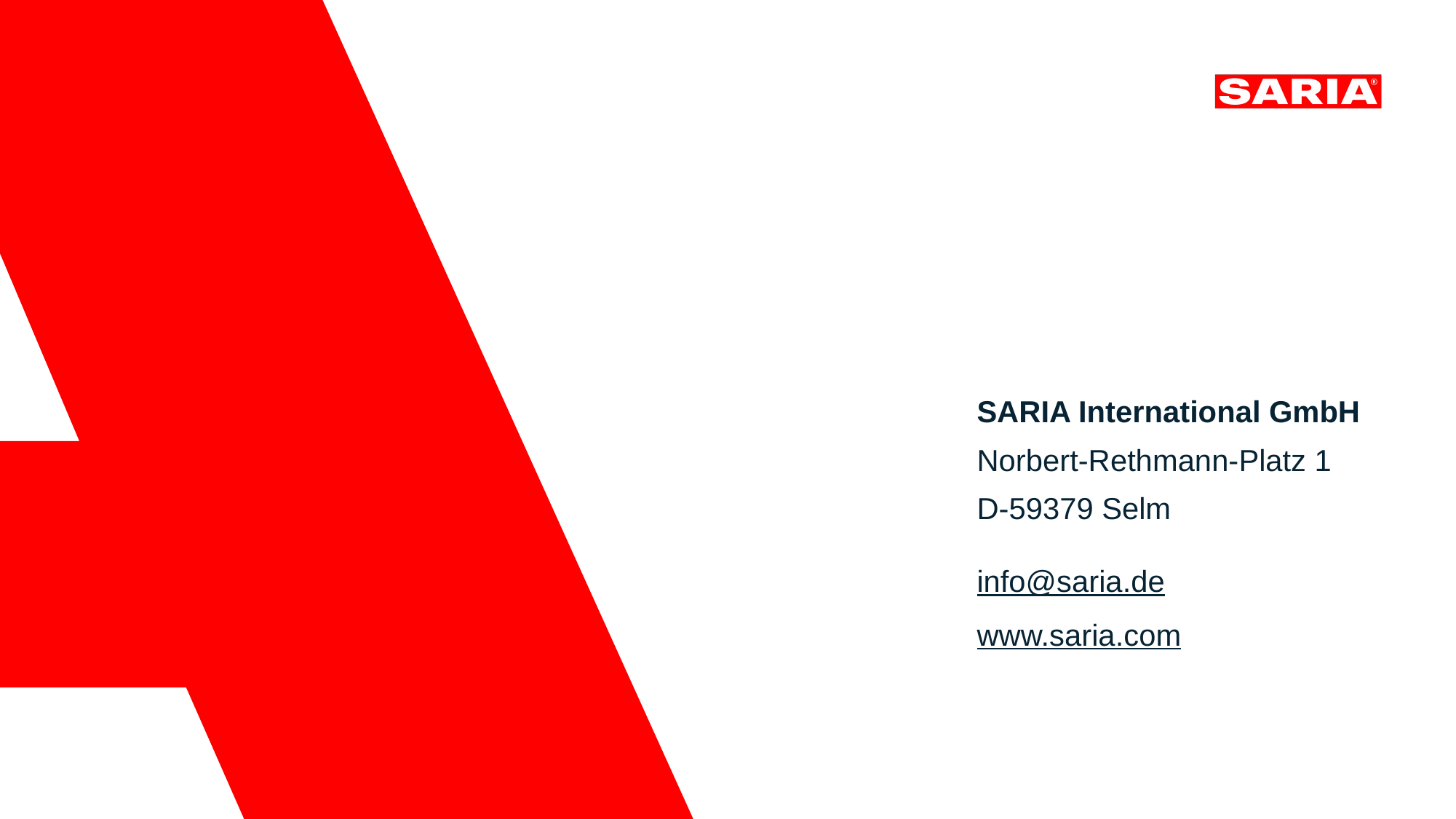

SARIA International GmbH
Norbert-Rethmann-Platz 1
D-59379 Selm
info@saria.de
www.saria.com